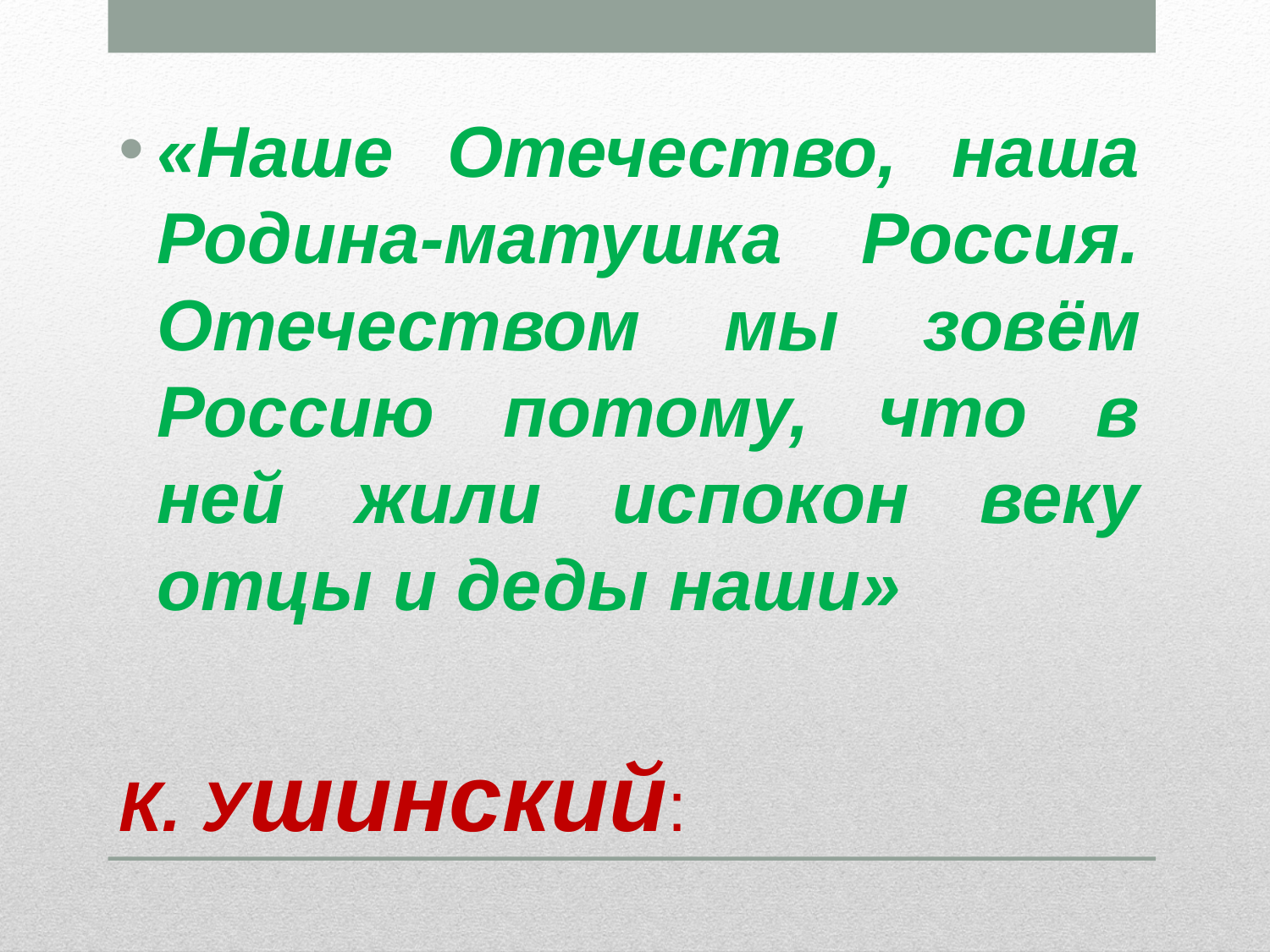

«Наше Отечество, наша Родина-матушка Россия. Отечеством мы зовём Россию потому, что в ней жили испокон веку отцы и деды наши»
# К. Ушинский: